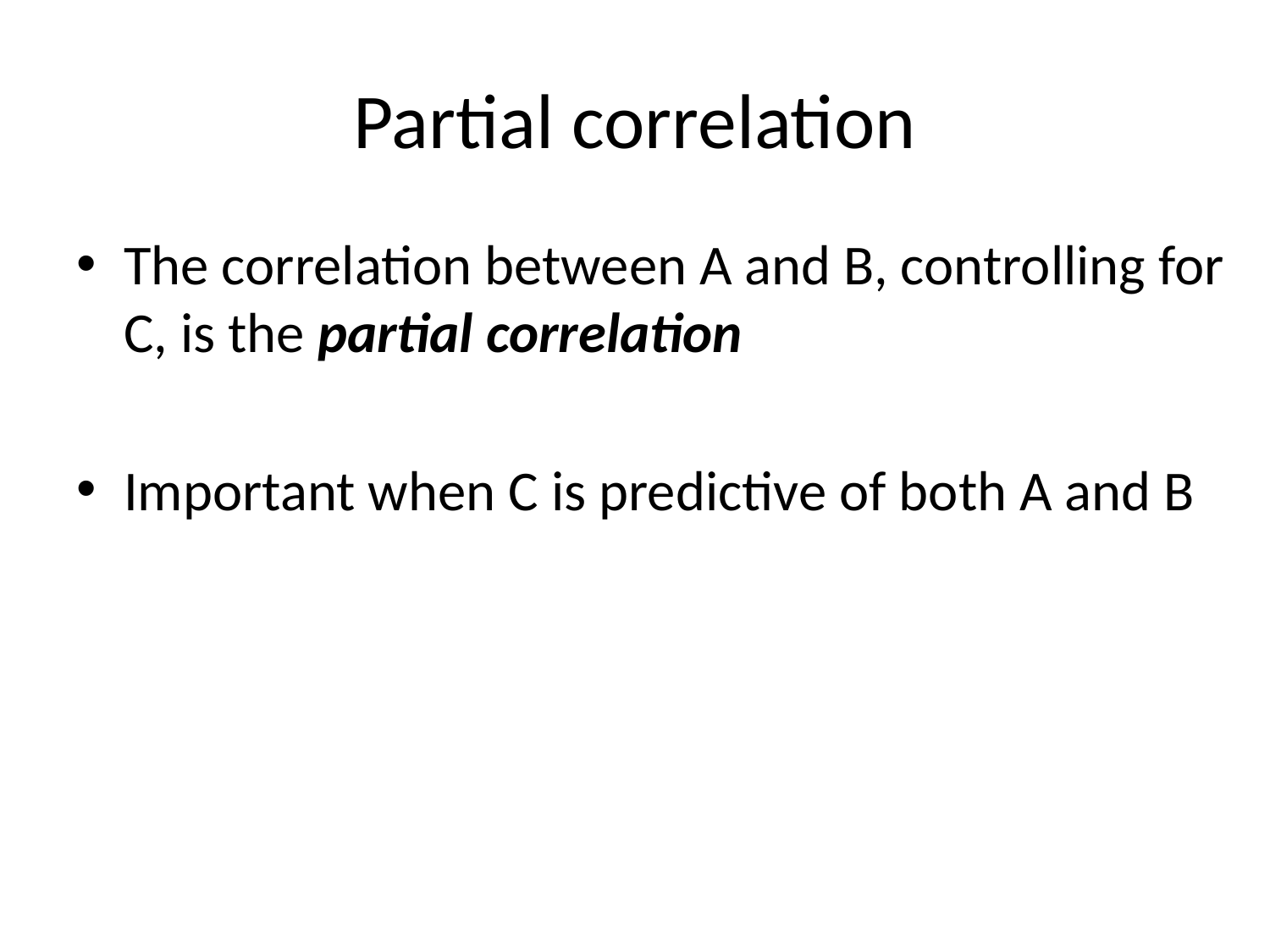

# Partial correlation
The correlation between A and B, controlling for C, is the partial correlation

Important when C is predictive of both A and B